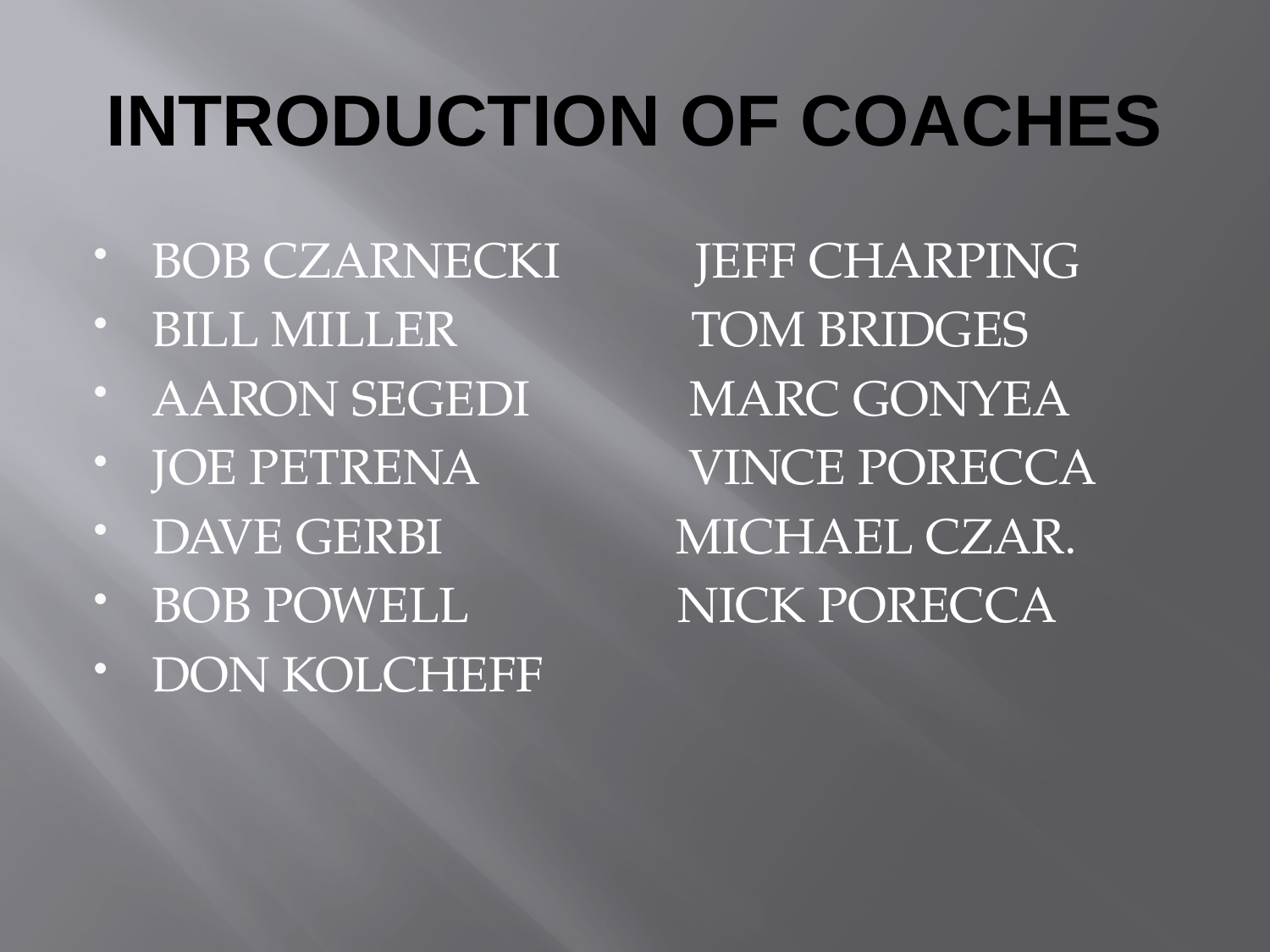

# INTRODUCTION OF COACHES
BOB CZARNECKI           JEFF CHARPING
BILL MILLER                   TOM BRIDGES
AARON SEGEDI             MARC GONYEA
JOE PETRENA                 VINCE PORECCA
DAVE GERBI                   MICHAEL CZAR.
BOB POWELL                 NICK PORECCA
DON KOLCHEFF